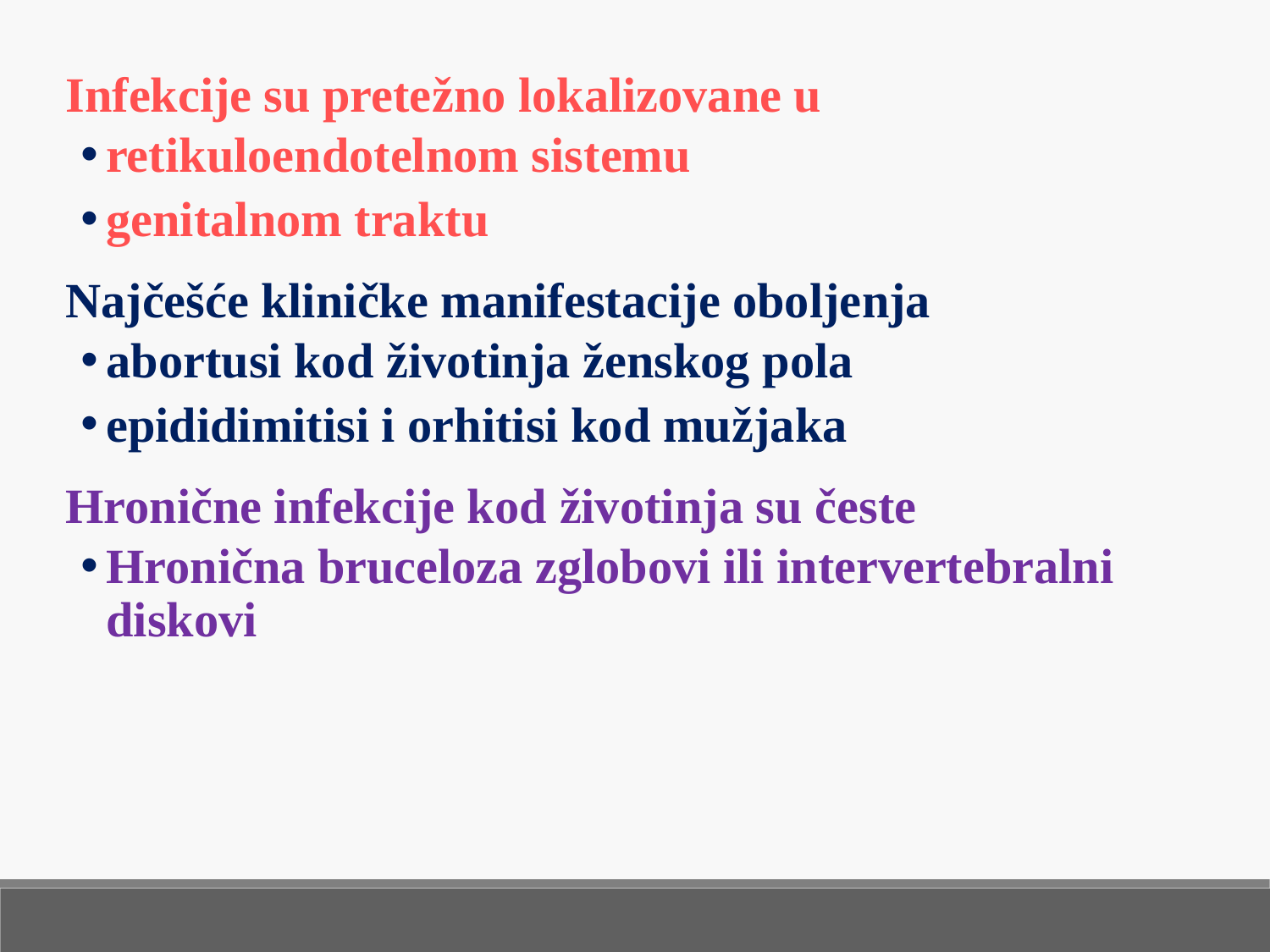

Infekcije su pretežno lokalizovane u
retikuloendotelnom sistemu
genitalnom traktu
Najčešće kliničke manifestacije oboljenja
abortusi kod životinja ženskog pola
epididimitisi i orhitisi kod mužjaka
Hronične infekcije kod životinja su česte
Hronična bruceloza zglobovi ili intervertebralni diskovi